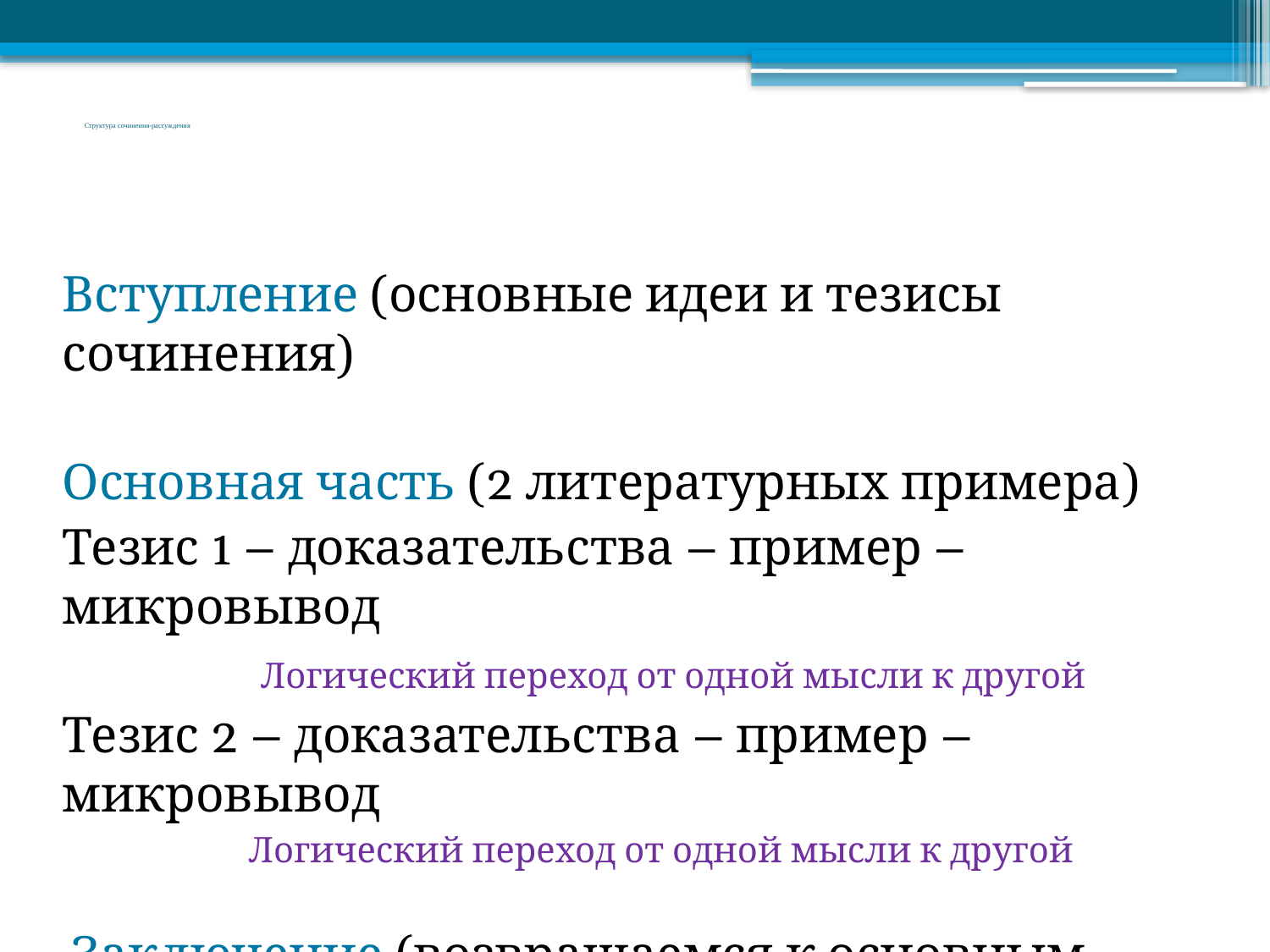

# Структура сочинения-рассуждения
Вступление (основные идеи и тезисы сочинения)

Основная часть (2 литературных примера)
Тезис 1 – доказательства – пример – микровывод
                 Логический переход от одной мысли к другой
Тезис 2 – доказательства – пример – микровывод
                      Логический переход от одной мысли к другой

 Заключение (возвращаемся к основным идеям, высказанным во вступлении)